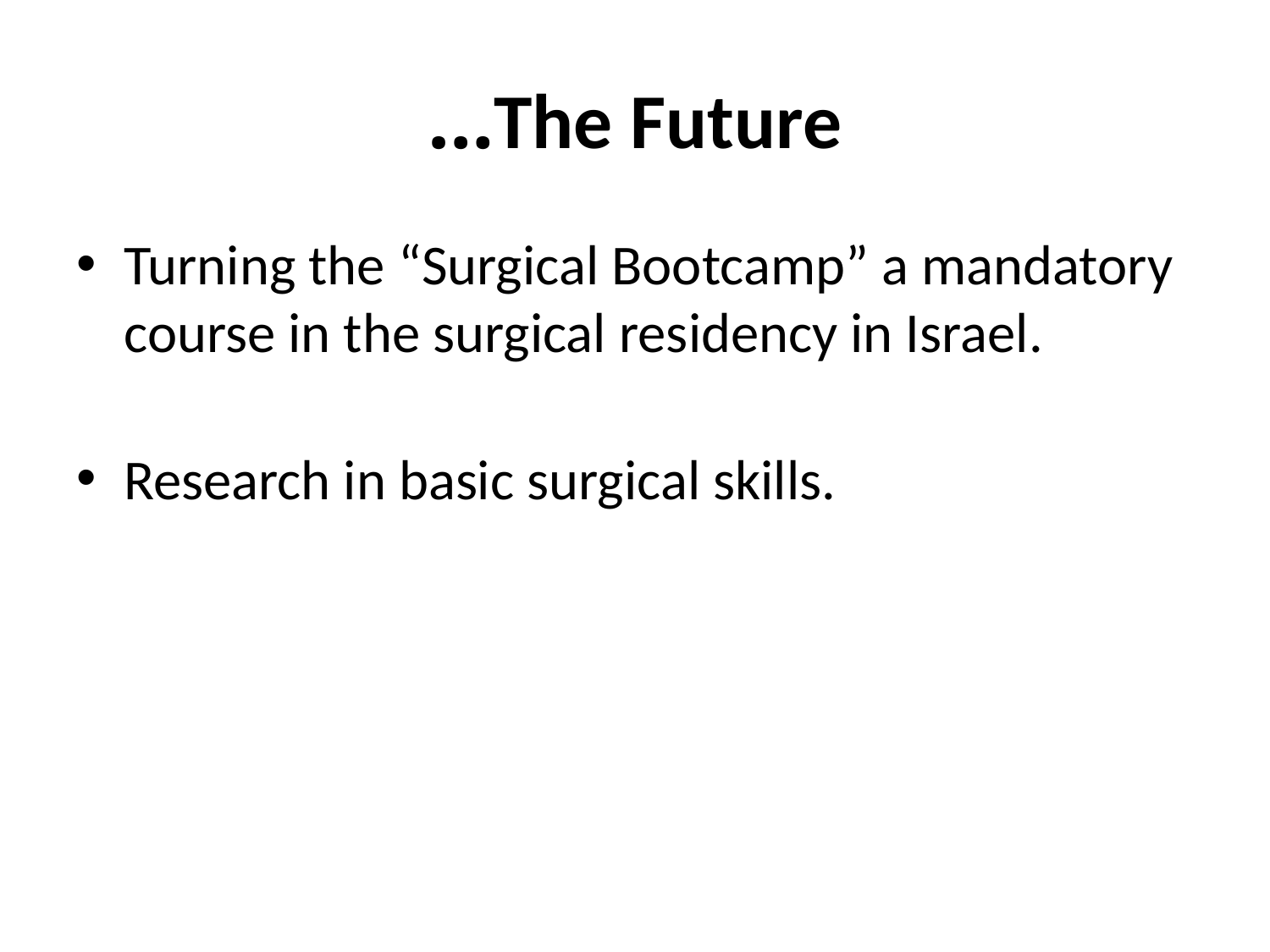

# The Future…
Turning the “Surgical Bootcamp” a mandatory course in the surgical residency in Israel.
Research in basic surgical skills.